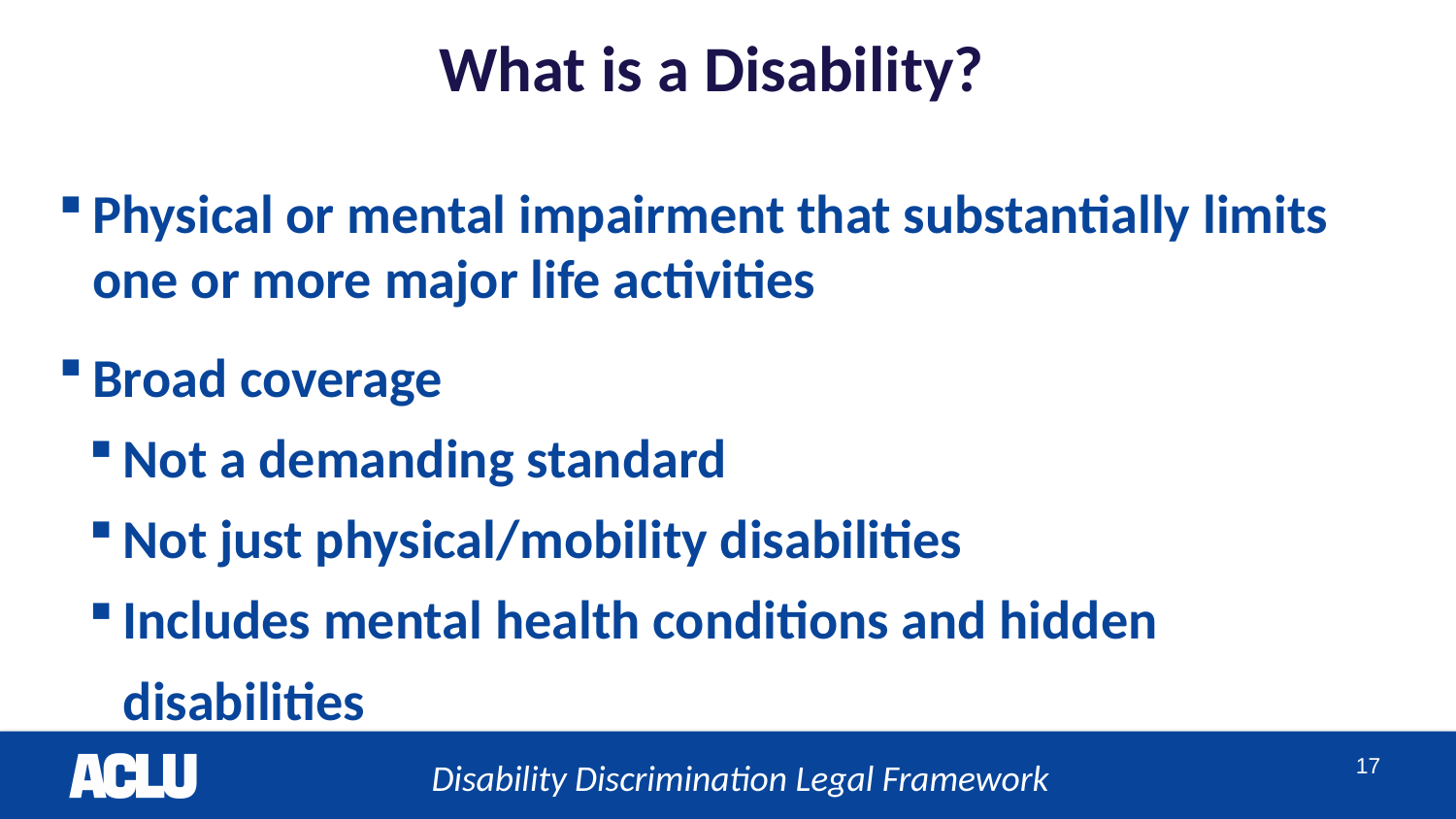

# What is a Disability?
Physical or mental impairment that substantially limits one or more major life activities
Broad coverage
Not a demanding standard
Not just physical/mobility disabilities
Includes mental health conditions and hidden disabilities

Disability Discrimination Legal Framework